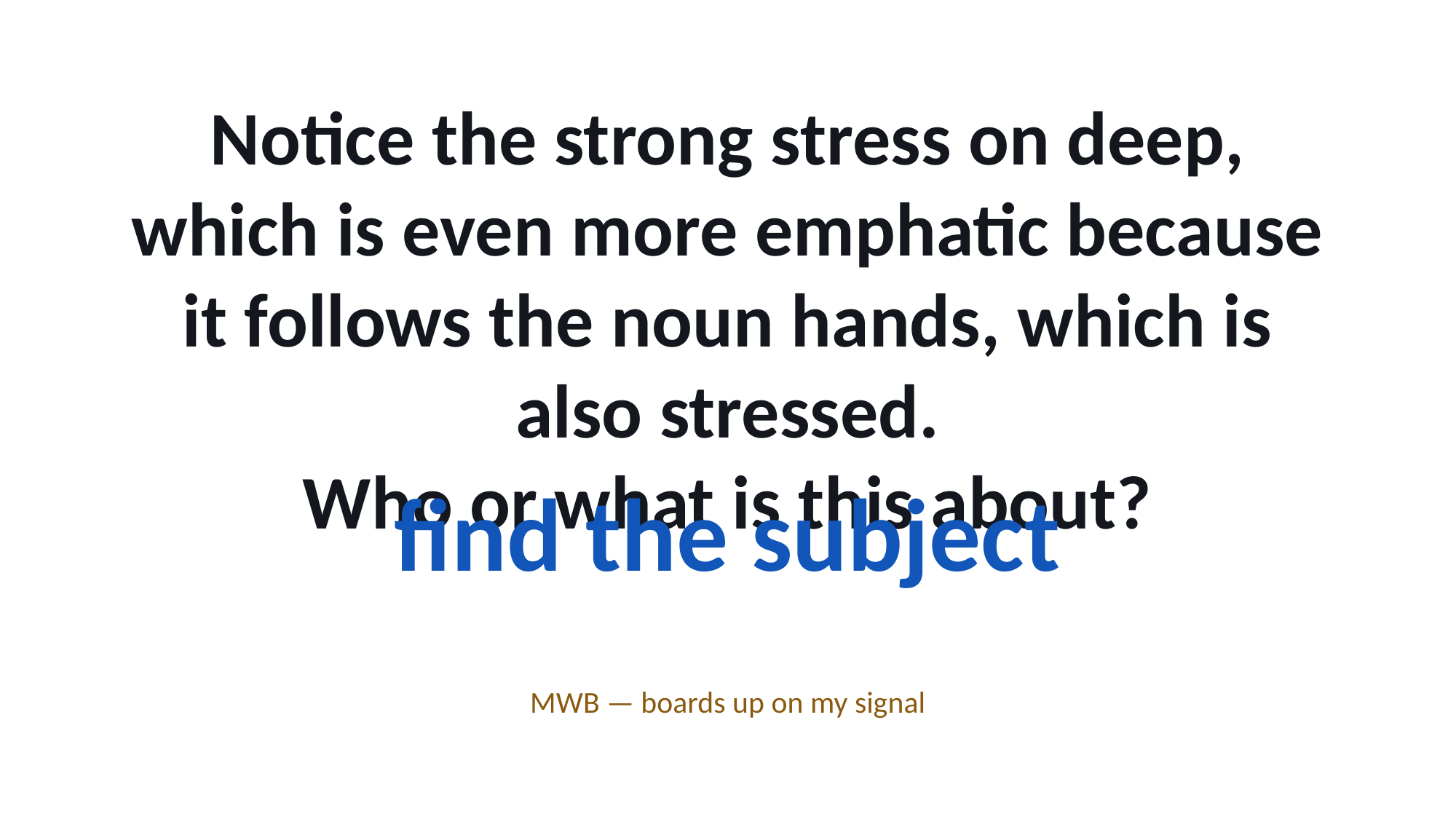

Notice the strong stress on deep, which is even more emphatic because it follows the noun hands, which is also stressed.
Who or what is this about?
find the subject
MWB — boards up on my signal